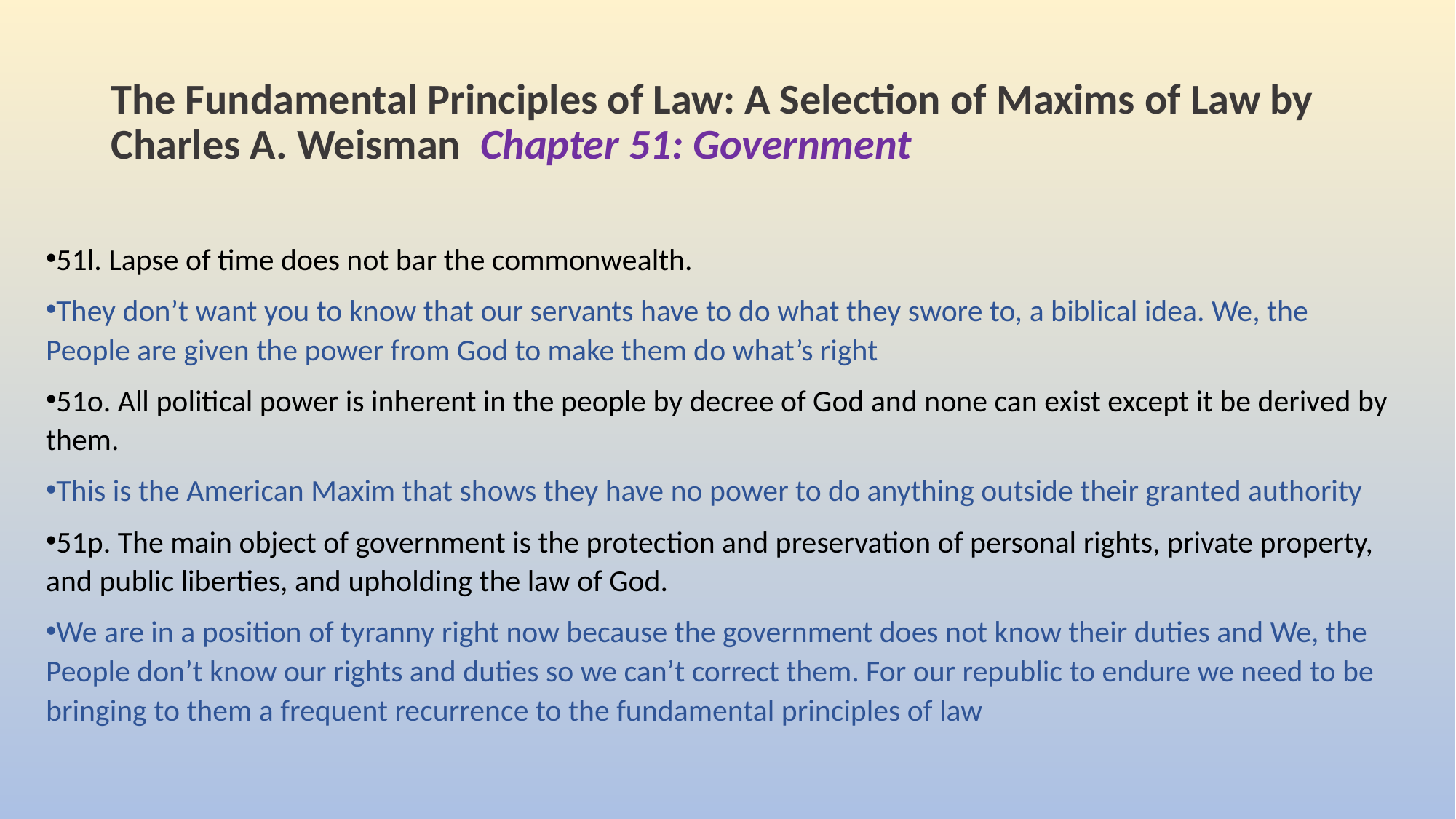

# The Fundamental Principles of Law: A Selection of Maxims of Law by Charles A. Weisman  Chapter 51: Government
51l. Lapse of time does not bar the commonwealth.
They don’t want you to know that our servants have to do what they swore to, a biblical idea. We, the People are given the power from God to make them do what’s right
51o. All political power is inherent in the people by decree of God and none can exist except it be derived by them.
This is the American Maxim that shows they have no power to do anything outside their granted authority
51p. The main object of government is the protection and preservation of personal rights, private property, and public liberties, and upholding the law of God.
We are in a position of tyranny right now because the government does not know their duties and We, the People don’t know our rights and duties so we can’t correct them. For our republic to endure we need to be bringing to them a frequent recurrence to the fundamental principles of law